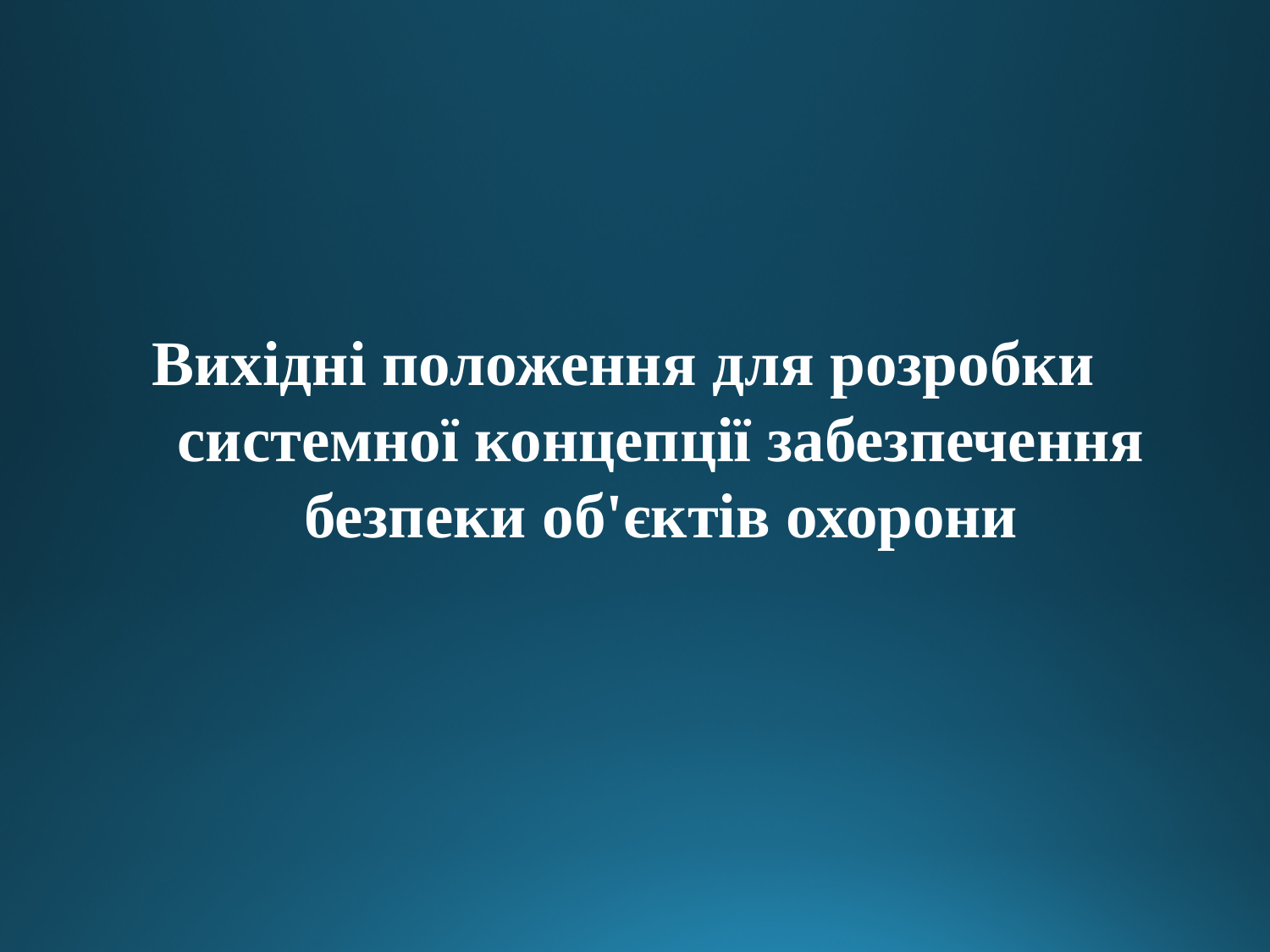

Вихідні положення для розробки системної концепції забезпечення безпеки об'єктів охорони